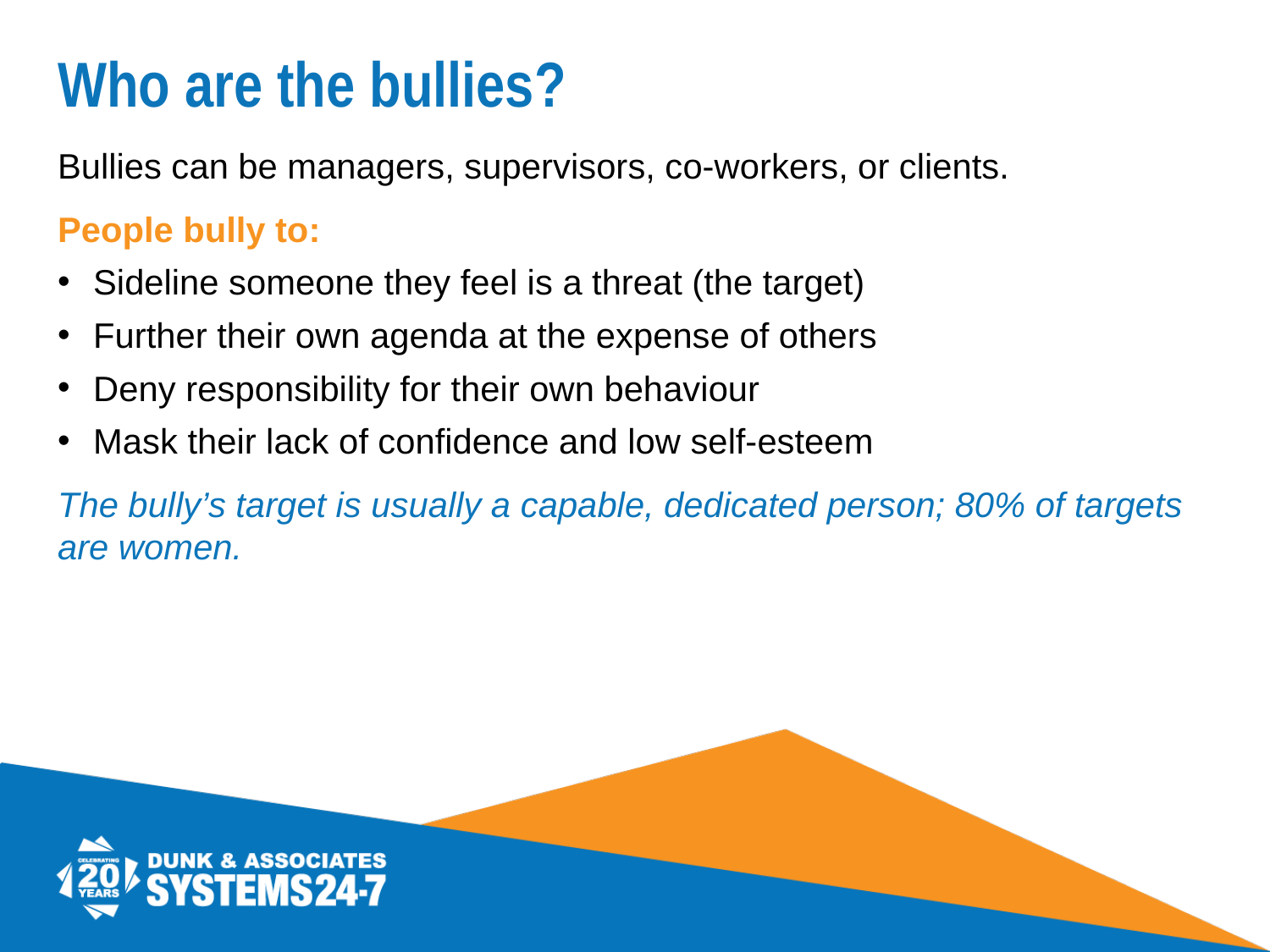

# Who are the bullies?
Bullies can be managers, supervisors, co-workers, or clients.
People bully to:
Sideline someone they feel is a threat (the target)
Further their own agenda at the expense of others
Deny responsibility for their own behaviour
Mask their lack of confidence and low self-esteem
The bully’s target is usually a capable, dedicated person; 80% of targets are women.